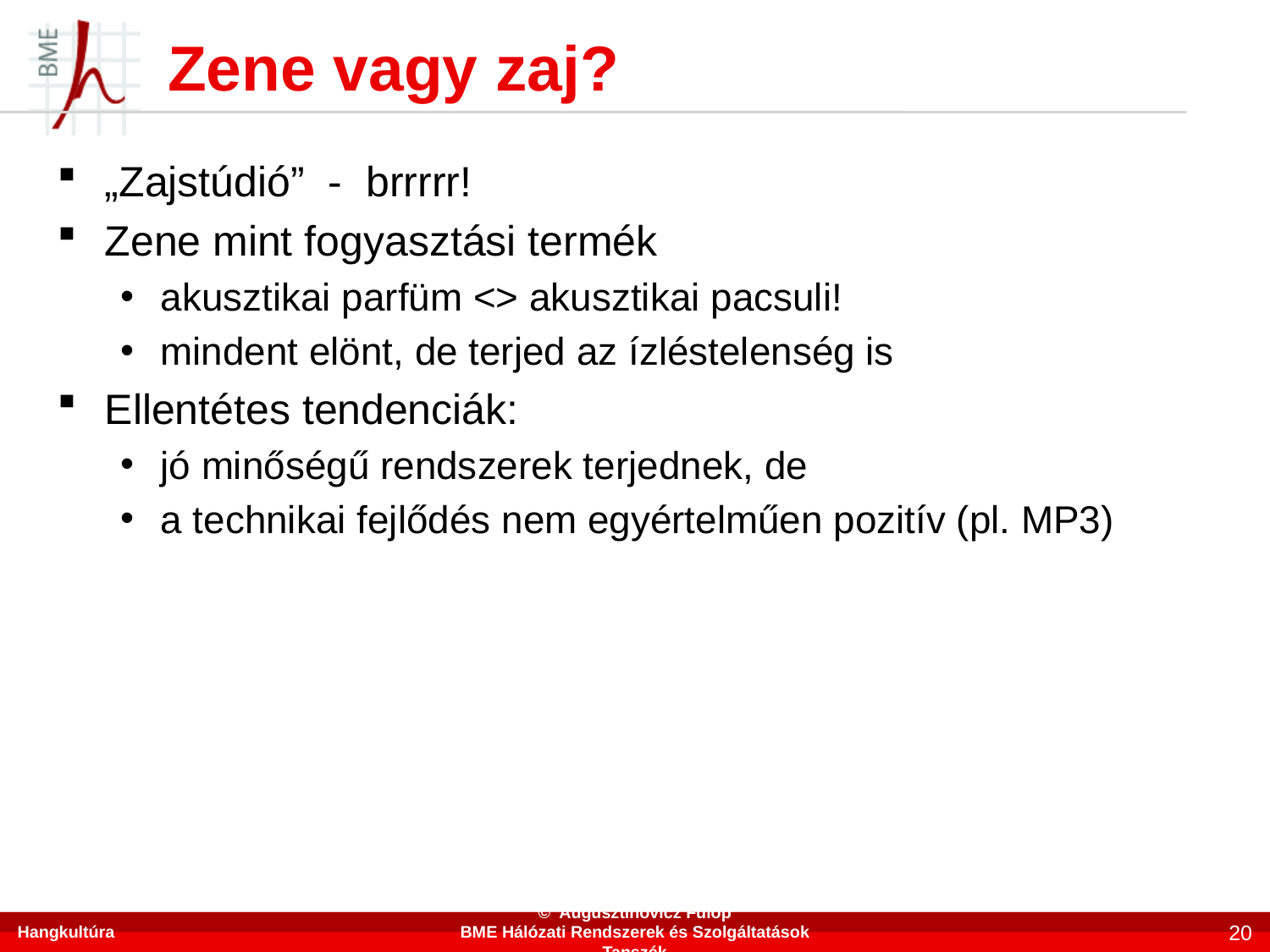

# Zene vagy zaj?
„Zajstúdió”  -  brrrrr!
Zene mint fogyasztási termék
akusztikai parfüm <> akusztikai pacsuli!
mindent elönt, de terjed az ízléstelenség is
Ellentétes tendenciák:
jó minőségű rendszerek terjednek, de
a technikai fejlődés nem egyértelműen pozitív (pl. MP3)

Hangkultúra
©  Augusztinovicz Fülöp
BME Hálózati Rendszerek és Szolgáltatások Tanszék
20